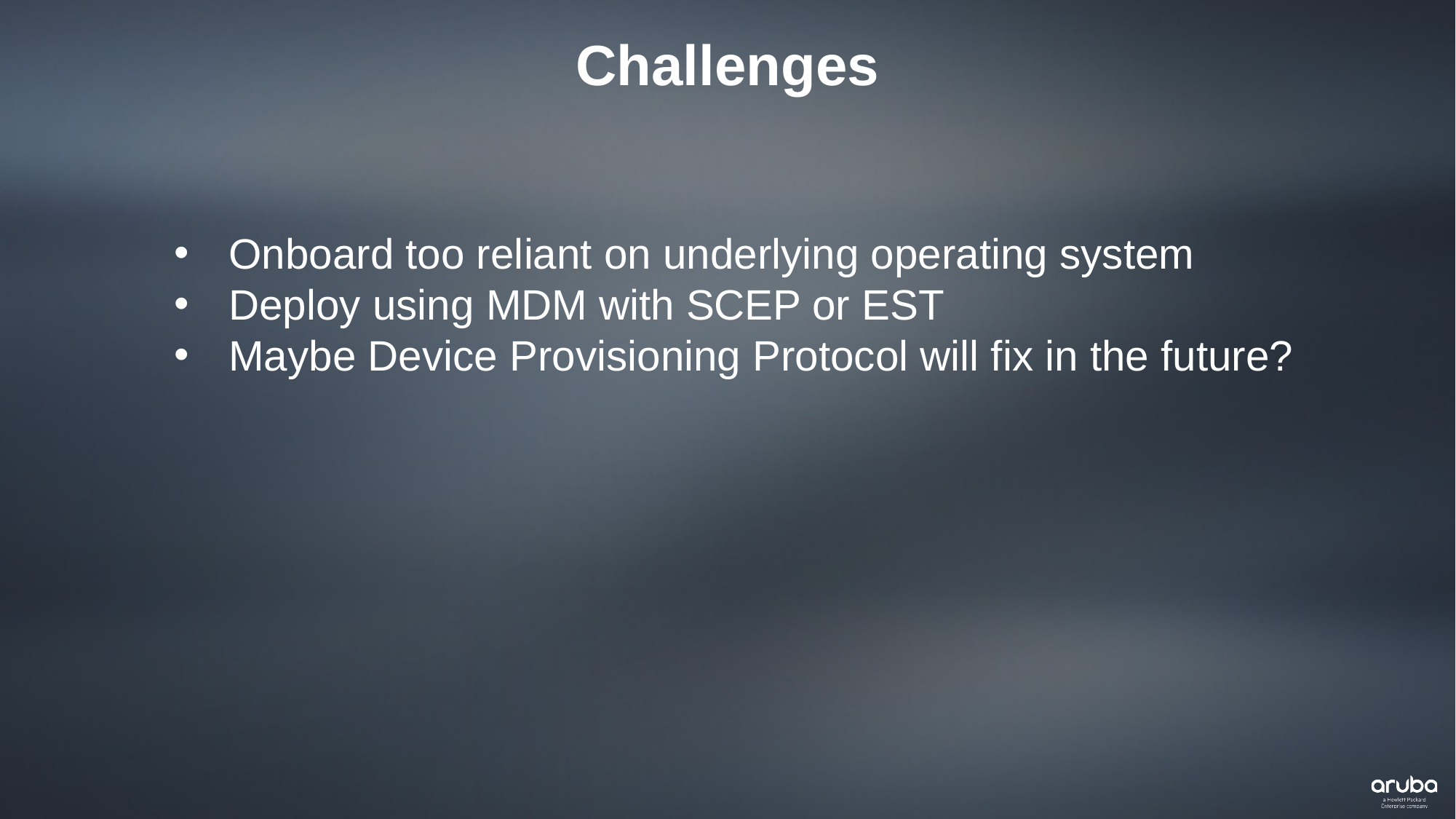

Challenges
Onboard too reliant on underlying operating system
Deploy using MDM with SCEP or EST
Maybe Device Provisioning Protocol will fix in the future?